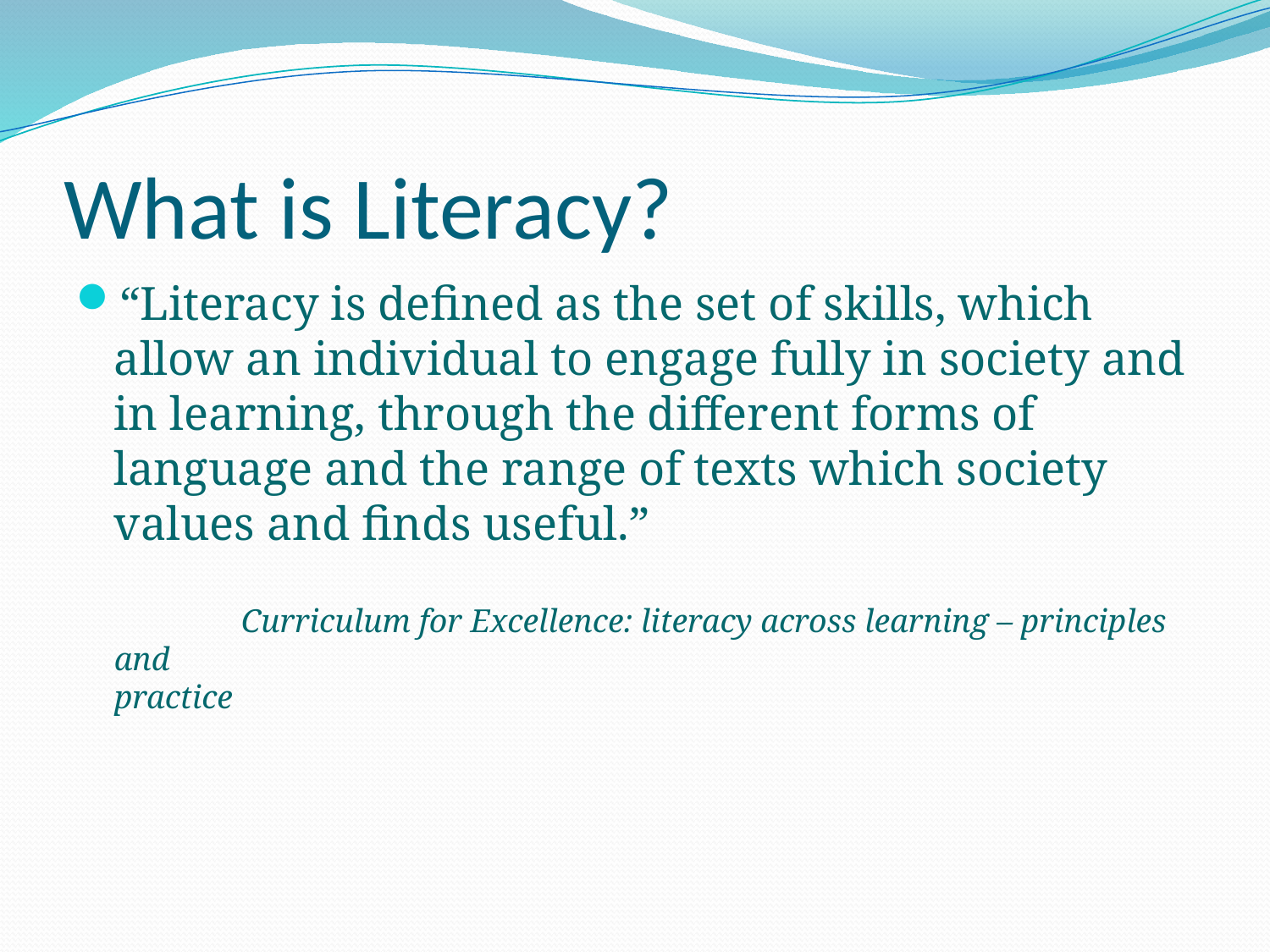

# What is Literacy?
“Literacy is defined as the set of skills, which allow an individual to engage fully in society and in learning, through the different forms of language and the range of texts which society values and finds useful.”

		Curriculum for Excellence: literacy across learning – principles and 								practice